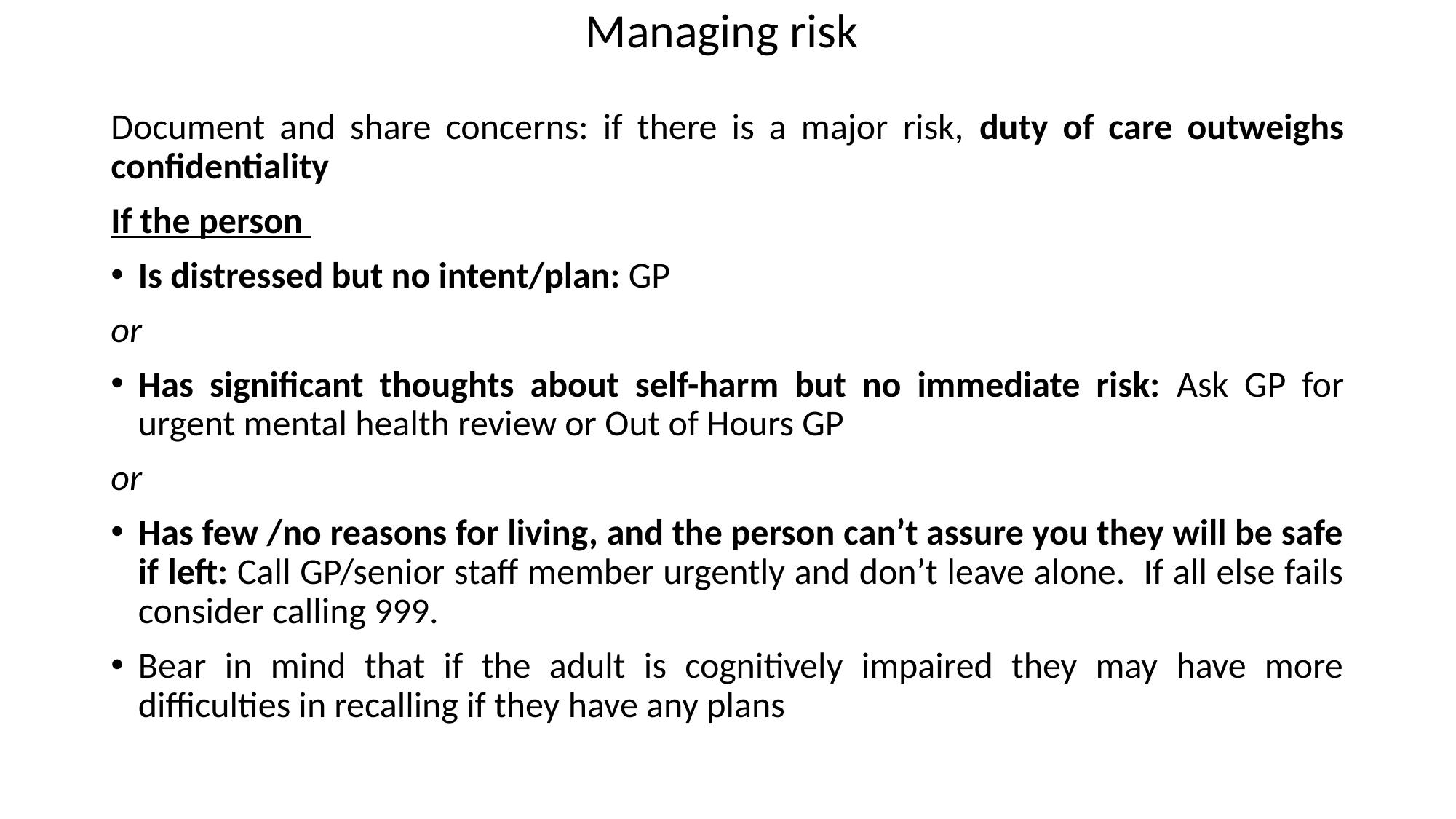

# Managing risk
Document and share concerns: if there is a major risk, duty of care outweighs confidentiality
If the person
Is distressed but no intent/plan: GP
or
Has significant thoughts about self-harm but no immediate risk: Ask GP for urgent mental health review or Out of Hours GP
or
Has few /no reasons for living, and the person can’t assure you they will be safe if left: Call GP/senior staff member urgently and don’t leave alone.  If all else fails consider calling 999.
Bear in mind that if the adult is cognitively impaired they may have more difficulties in recalling if they have any plans